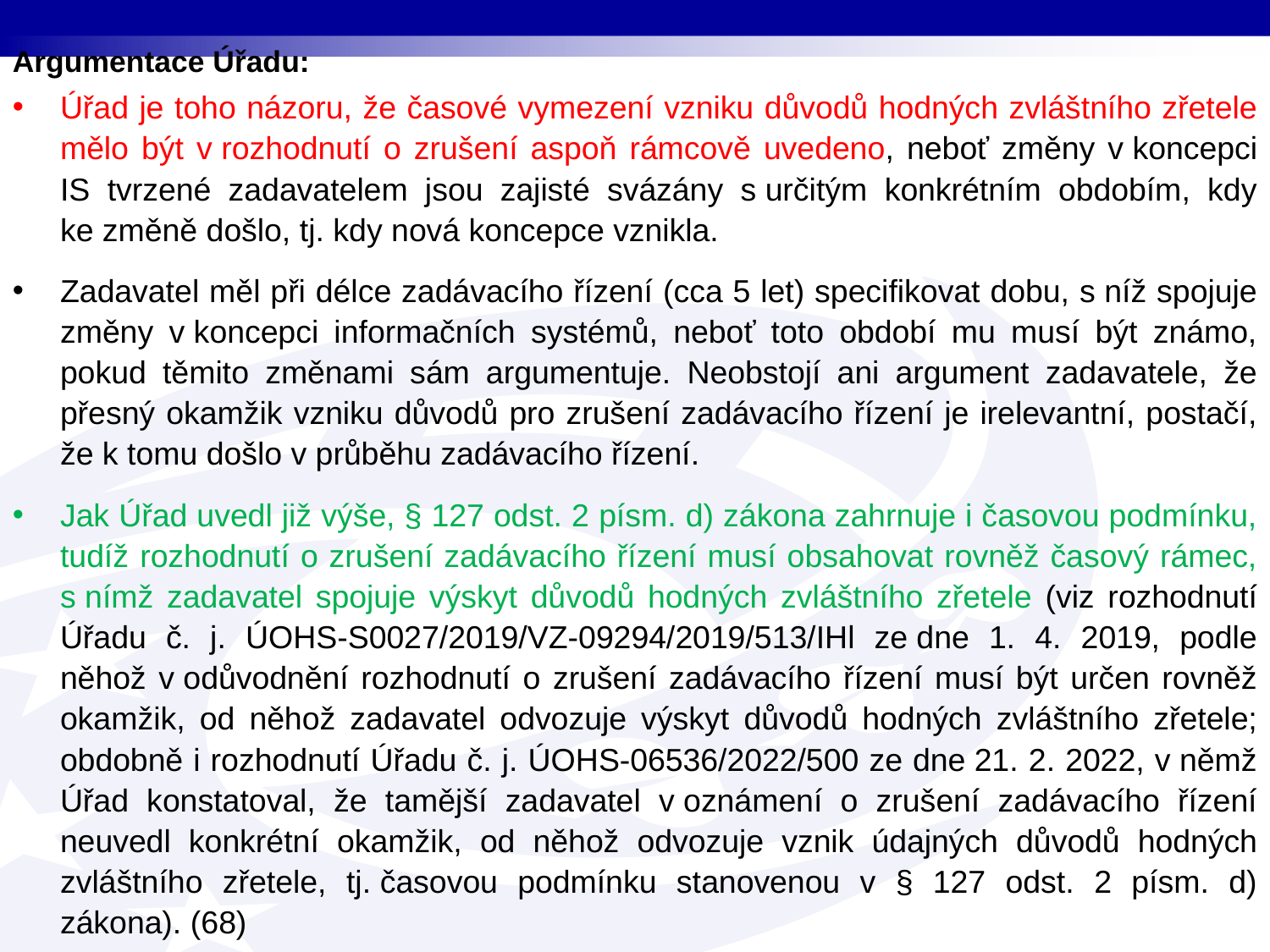

Argumentace Úřadu:
Úřad je toho názoru, že časové vymezení vzniku důvodů hodných zvláštního zřetele mělo být v rozhodnutí o zrušení aspoň rámcově uvedeno, neboť změny v koncepci IS tvrzené zadavatelem jsou zajisté svázány s určitým konkrétním obdobím, kdy ke změně došlo, tj. kdy nová koncepce vznikla.
Zadavatel měl při délce zadávacího řízení (cca 5 let) specifikovat dobu, s níž spojuje změny v koncepci informačních systémů, neboť toto období mu musí být známo, pokud těmito změnami sám argumentuje. Neobstojí ani argument zadavatele, že přesný okamžik vzniku důvodů pro zrušení zadávacího řízení je irelevantní, postačí, že k tomu došlo v průběhu zadávacího řízení.
Jak Úřad uvedl již výše, § 127 odst. 2 písm. d) zákona zahrnuje i časovou podmínku, tudíž rozhodnutí o zrušení zadávacího řízení musí obsahovat rovněž časový rámec, s nímž zadavatel spojuje výskyt důvodů hodných zvláštního zřetele (viz rozhodnutí Úřadu č. j. ÚOHS-S0027/2019/VZ-09294/2019/513/IHl ze dne 1. 4. 2019, podle něhož v odůvodnění rozhodnutí o zrušení zadávacího řízení musí být určen rovněž okamžik, od něhož zadavatel odvozuje výskyt důvodů hodných zvláštního zřetele; obdobně i rozhodnutí Úřadu č. j. ÚOHS-06536/2022/500 ze dne 21. 2. 2022, v němž Úřad konstatoval, že tamější zadavatel v oznámení o zrušení zadávacího řízení neuvedl konkrétní okamžik, od něhož odvozuje vznik údajných důvodů hodných zvláštního zřetele, tj. časovou podmínku stanovenou v § 127 odst. 2 písm. d) zákona). (68)